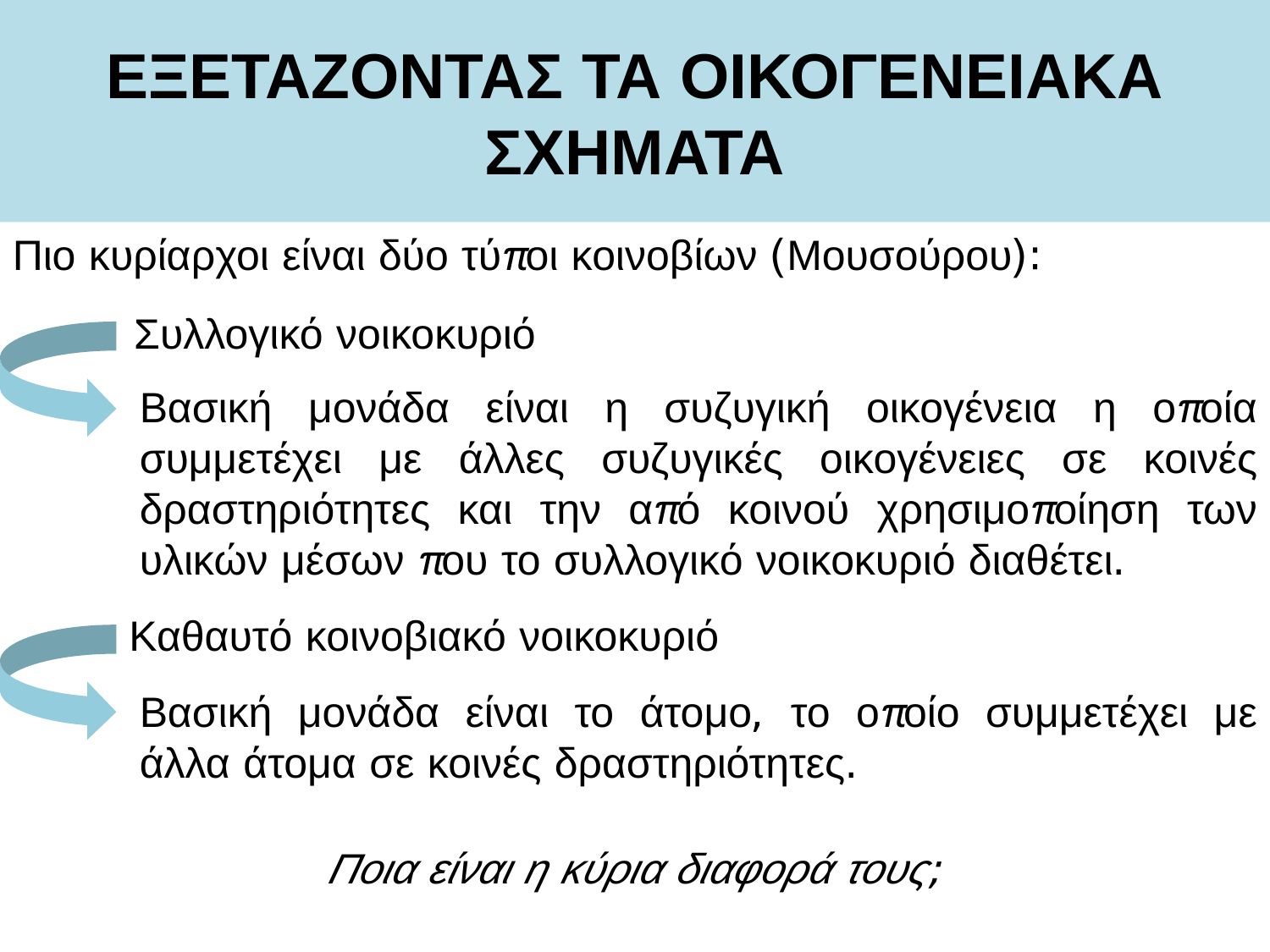

# ΕΞΕΤΑΖΟΝΤΑΣ ΤΑ ΟΙΚΟΓΕΝΕΙΑΚΑ ΣΧΗΜΑΤΑ
Πιο κυρίαρχοι είναι δύο τύποι κοινοβίων (Μουσούρου):
Συλλογικό νοικοκυριό

Βασική μονάδα είναι η συζυγική οικογένεια η οποία συμμετέχει με άλλες συζυγικές οικογένειες σε κοινές δραστηριότητες και την από κοινού χρησιμοποίηση των υλικών μέσων που το συλλογικό νοικοκυριό διαθέτει.
Καθαυτό κοινοβιακό νοικοκυριό

Βασική μονάδα είναι το άτομο, το οποίο συμμετέχει με άλλα άτομα σε κοινές δραστηριότητες.
Ποια είναι η κύρια διαφορά τους;